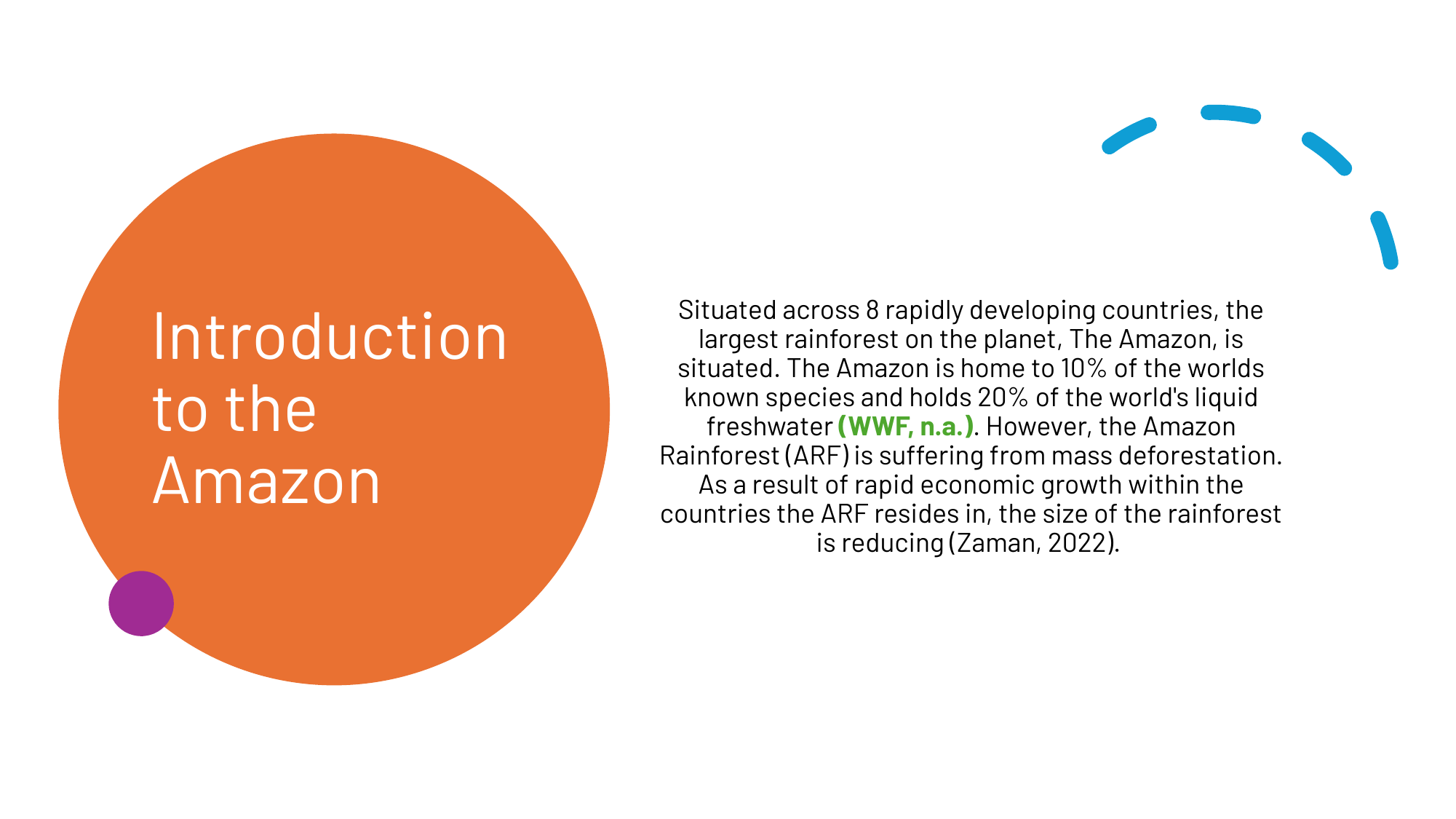

# Introduction to the Amazon
Situated across 8 rapidly developing countries, the largest rainforest on the planet, The Amazon, is situated. The Amazon is home to 10% of the worlds known species and holds 20% of the world's liquid freshwater (WWF, n.a.). However, the Amazon Rainforest (ARF) is suffering from mass deforestation. As a result of rapid economic growth within the countries the ARF resides in, the size of the rainforest is reducing (Zaman, 2022).